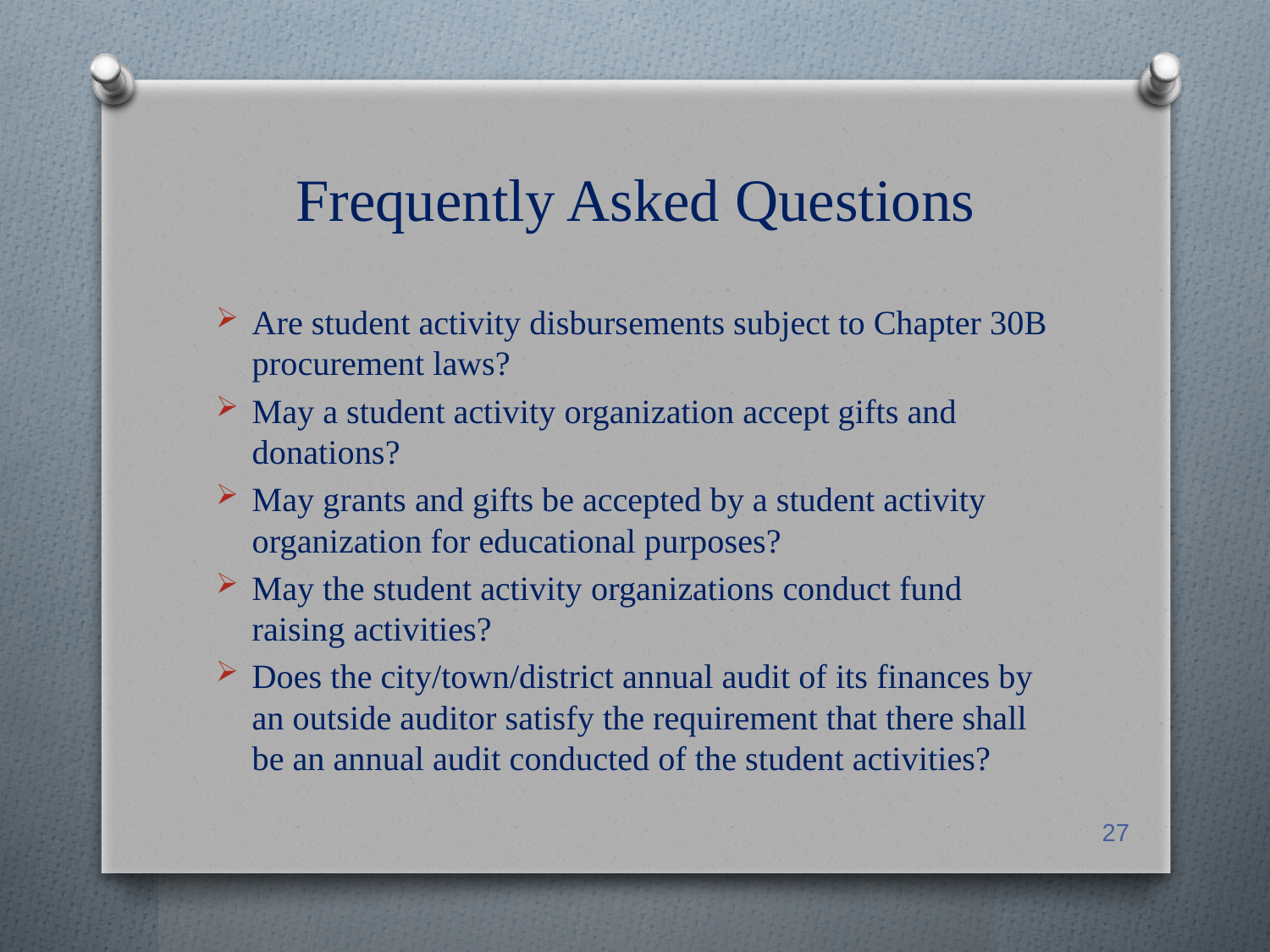

# Frequently Asked Questions
Are student activity disbursements subject to Chapter 30B procurement laws?
May a student activity organization accept gifts and donations?
May grants and gifts be accepted by a student activity organization for educational purposes?
May the student activity organizations conduct fund raising activities?
Does the city/town/district annual audit of its finances by an outside auditor satisfy the requirement that there shall be an annual audit conducted of the student activities?

27